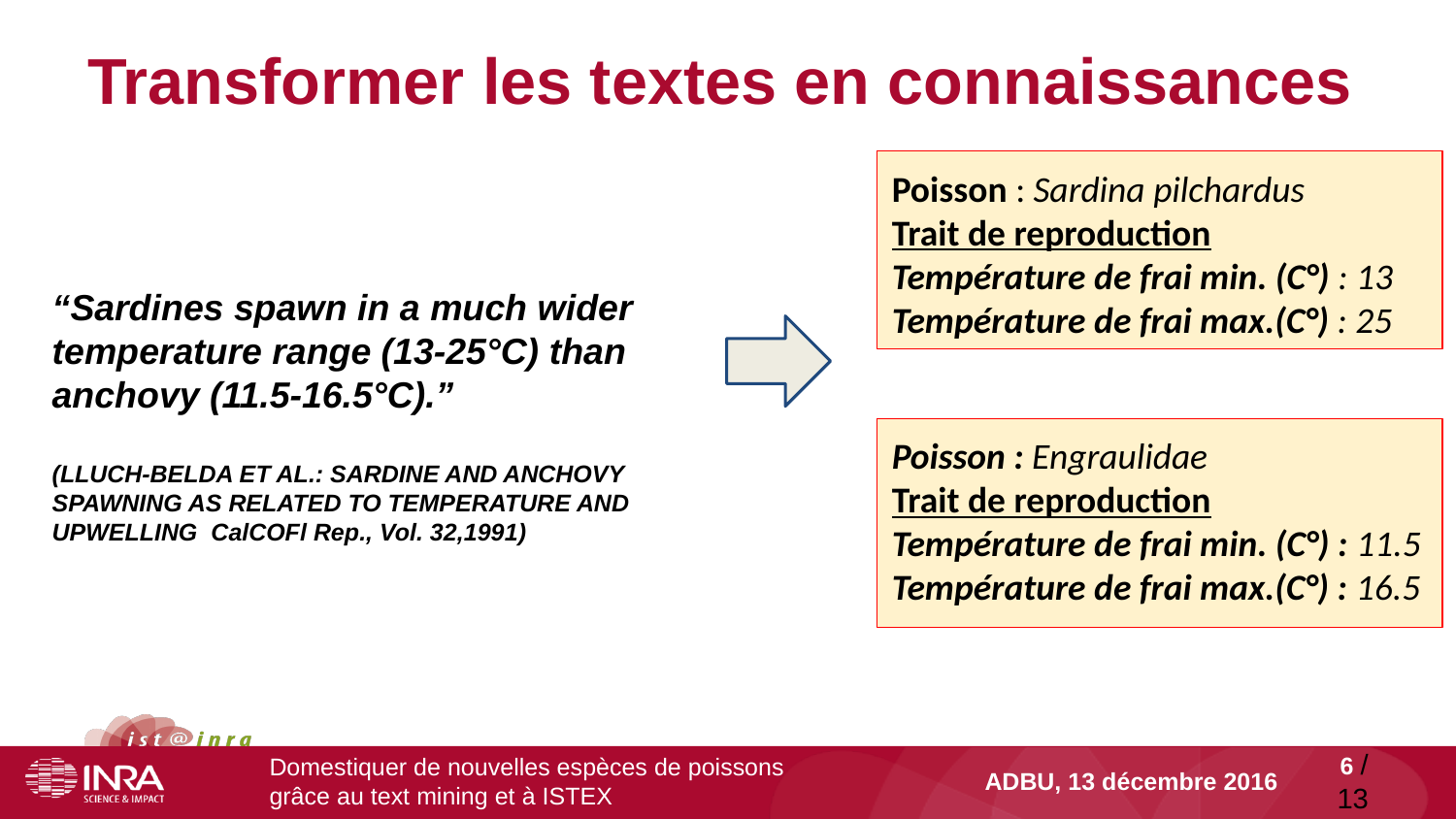

# Transformer les textes en connaissances

Poisson : Sardina pilchardus
Trait de reproduction
Température de frai min. (C°) : 13
Température de frai max.(C°) : 25
“Sardines spawn in a much wider temperature range (13-25°C) than anchovy (11.5-16.5°C).”

(LLUCH-BELDA ET AL.: SARDINE AND ANCHOVY SPAWNING AS RELATED TO TEMPERATURE AND UPWELLING  CalCOFl Rep., Vol. 32,1991)

Poisson : Engraulidae
Trait de reproduction
Température de frai min. (C°) : 11.5
Température de frai max.(C°) : 16.5

6 / 13
Domestiquer de nouvelles espèces de poissons grâce au text mining et à ISTEX
ADBU, 13 décembre 2016